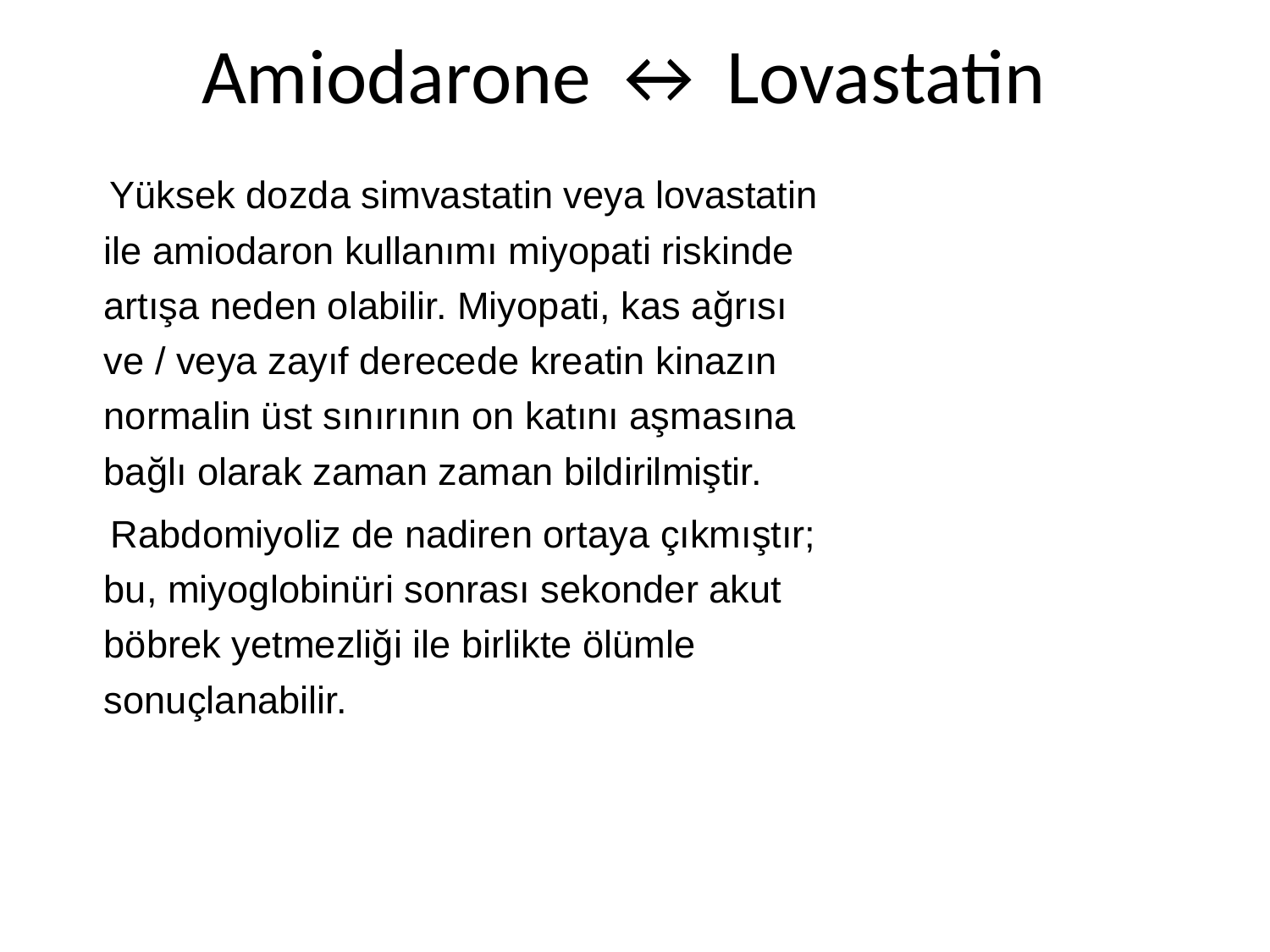

# Amiodarone ↔ Lovastatin
      Yüksek dozda simvastatin veya lovastatin ile amiodaron kullanımı miyopati riskinde artışa neden olabilir. Miyopati, kas ağrısı ve / veya zayıf derecede kreatin kinazın normalin üst sınırının on katını aşmasına bağlı olarak zaman zaman bildirilmiştir.
     Rabdomiyoliz de nadiren ortaya çıkmıştır; bu, miyoglobinüri sonrası sekonder akut böbrek yetmezliği ile birlikte ölümle sonuçlanabilir.